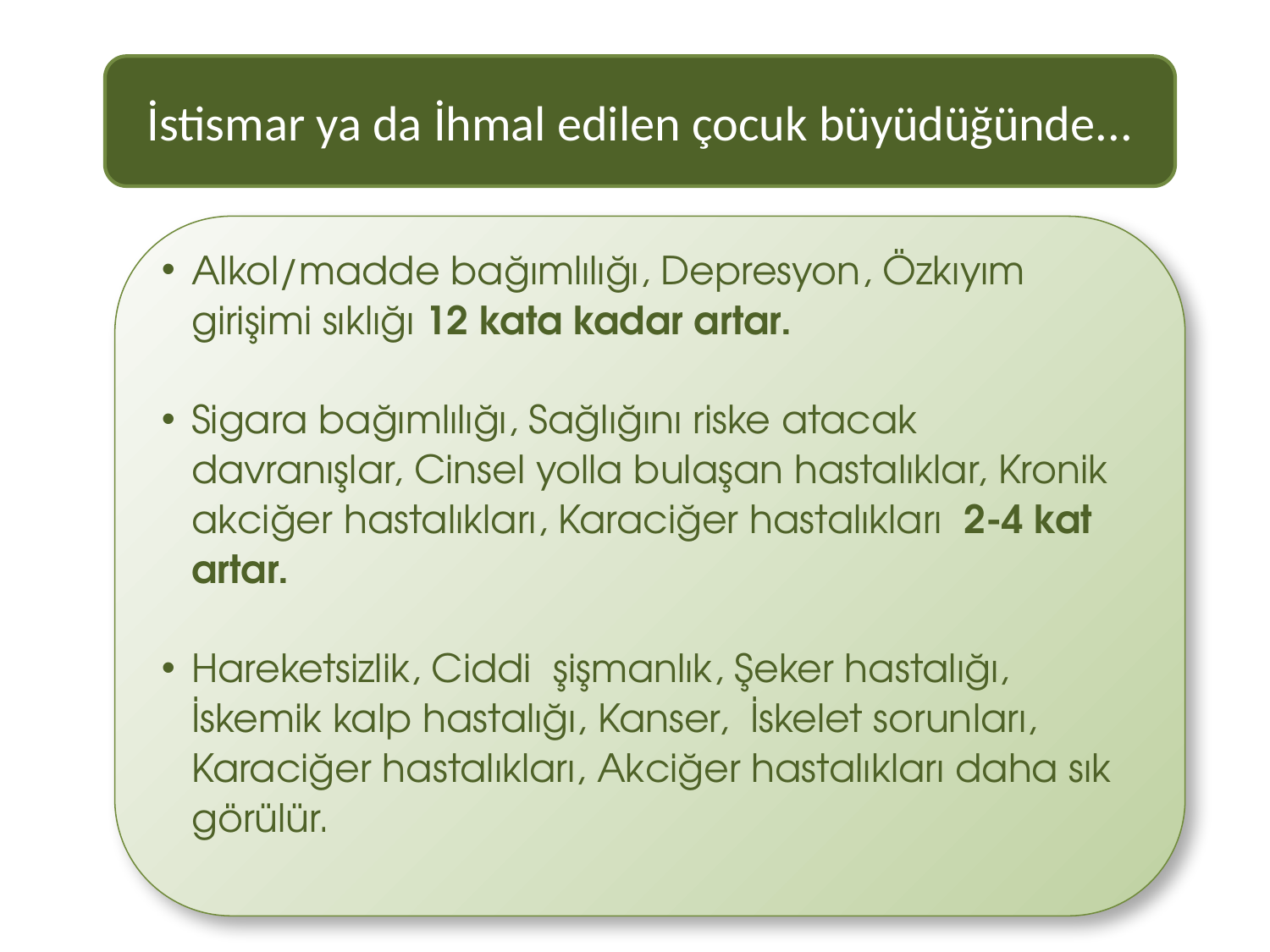

İstismar ya da İhmal edilen çocuk büyüdüğünde...
Alkol/madde bağımlılığı, Depresyon, Özkıyım girişimi sıklığı 12 kata kadar artar.

Sigara bağımlılığı, Sağlığını riske atacak davranışlar, Cinsel yolla bulaşan hastalıklar, Kronik akciğer hastalıkları, Karaciğer hastalıkları  2-4 kat artar.

Hareketsizlik, Ciddi  şişmanlık, Şeker hastalığı, İskemik kalp hastalığı, Kanser,  İskelet sorunları, Karaciğer hastalıkları, Akciğer hastalıkları daha sık görülür.